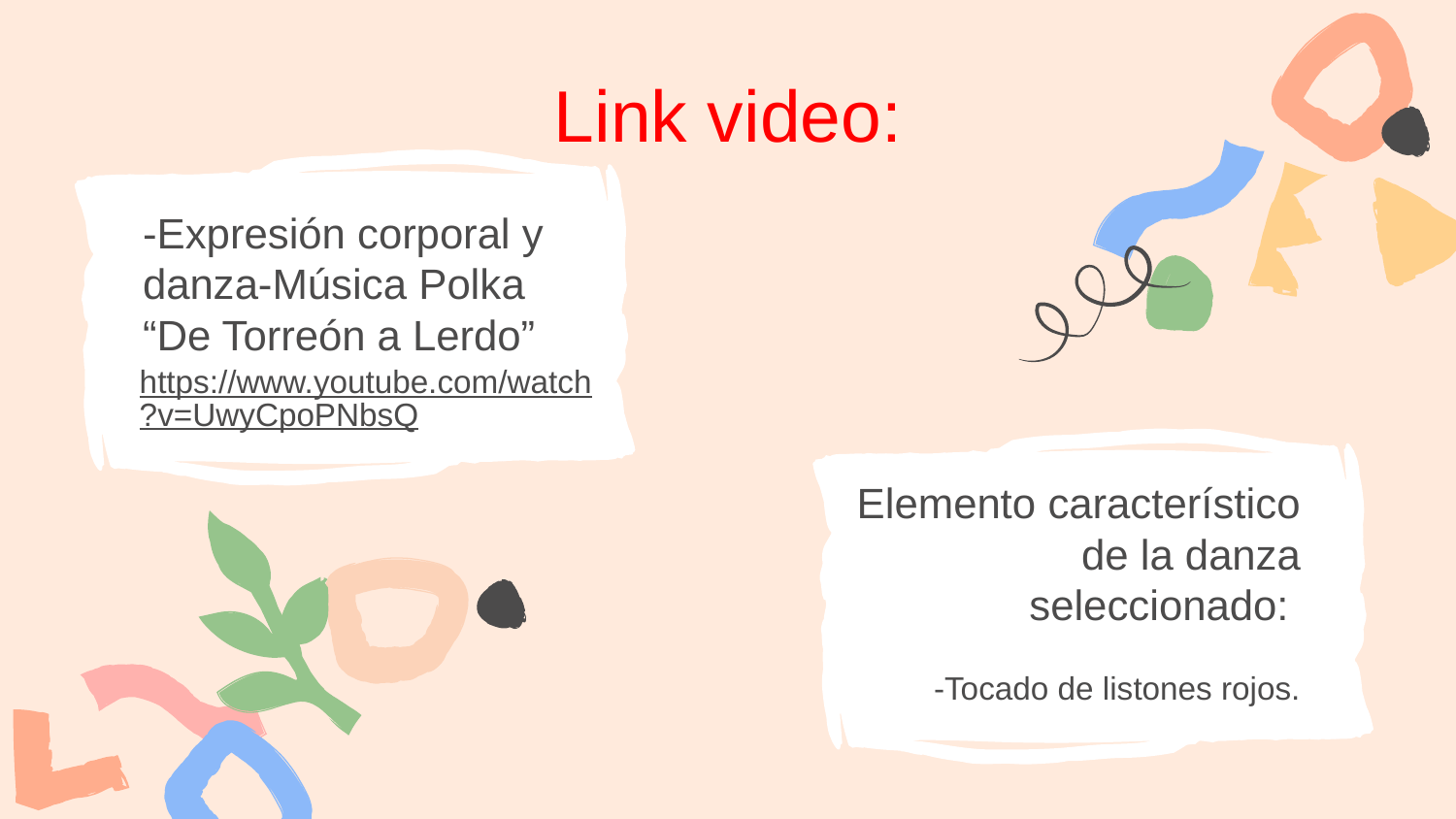

# Link video:
-Expresión corporal y danza-Música Polka “De Torreón a Lerdo”
https://www.youtube.com/watch?v=UwyCpoPNbsQ
Elemento característico de la danza seleccionado:
-Tocado de listones rojos.